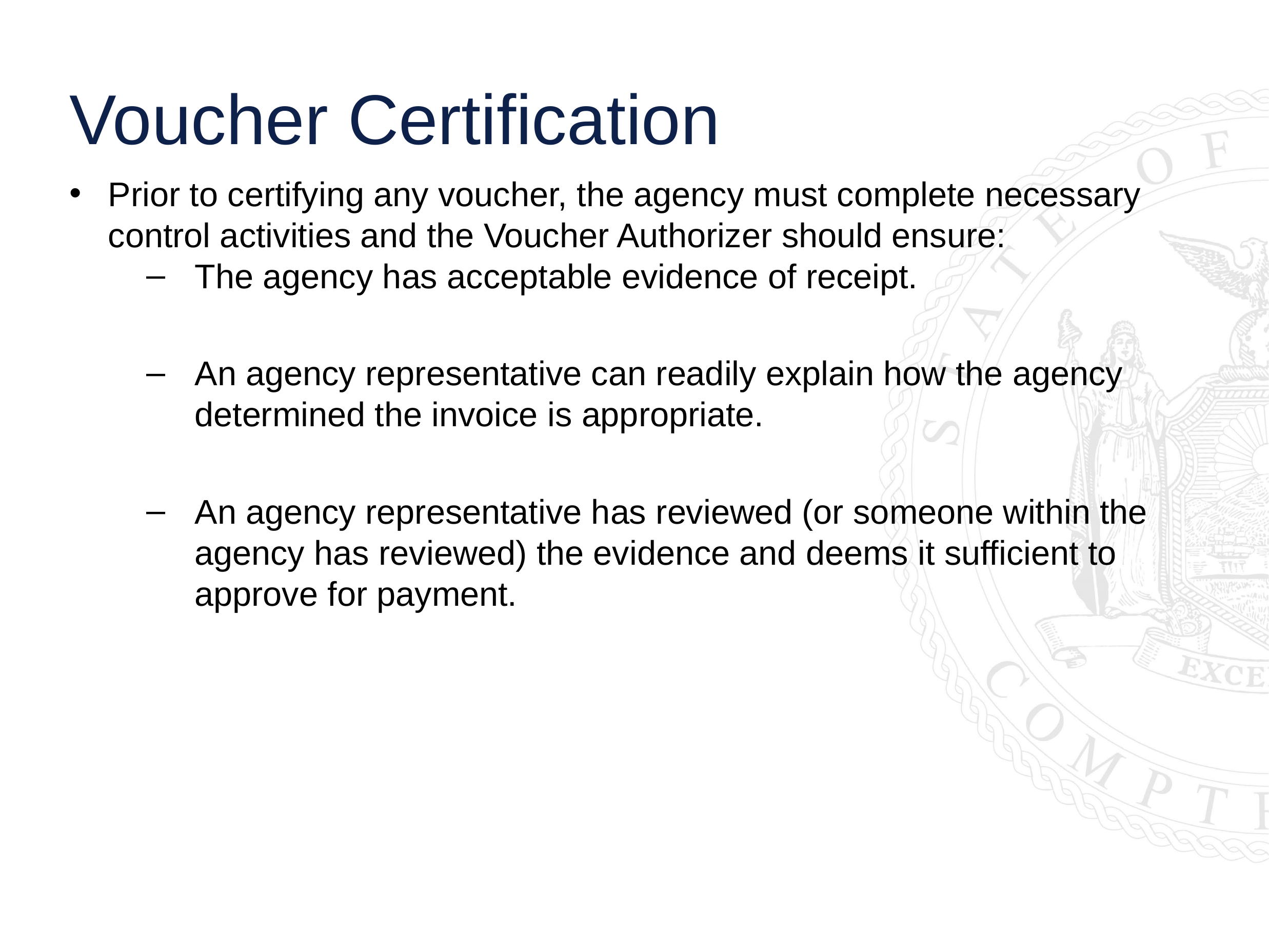

Voucher Certification
Prior to certifying any voucher, the agency must complete necessary control activities and the Voucher Authorizer should ensure:
The agency has acceptable evidence of receipt.

An agency representative can readily explain how the agency determined the invoice is appropriate.

An agency representative has reviewed (or someone within the agency has reviewed) the evidence and deems it sufficient to approve for payment.